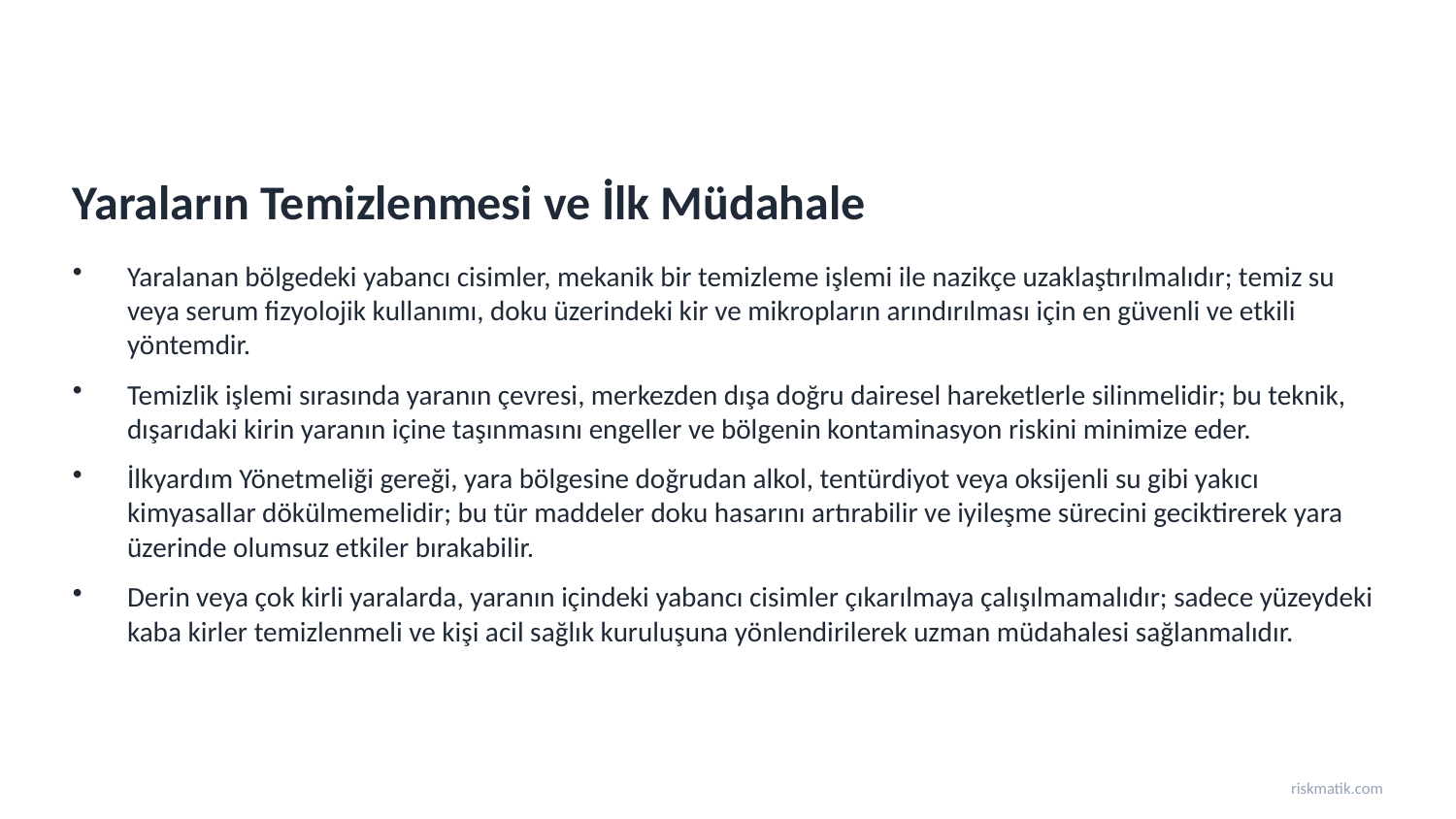

Yaraların Temizlenmesi ve İlk Müdahale
Yaralanan bölgedeki yabancı cisimler, mekanik bir temizleme işlemi ile nazikçe uzaklaştırılmalıdır; temiz su veya serum fizyolojik kullanımı, doku üzerindeki kir ve mikropların arındırılması için en güvenli ve etkili yöntemdir.
Temizlik işlemi sırasında yaranın çevresi, merkezden dışa doğru dairesel hareketlerle silinmelidir; bu teknik, dışarıdaki kirin yaranın içine taşınmasını engeller ve bölgenin kontaminasyon riskini minimize eder.
İlkyardım Yönetmeliği gereği, yara bölgesine doğrudan alkol, tentürdiyot veya oksijenli su gibi yakıcı kimyasallar dökülmemelidir; bu tür maddeler doku hasarını artırabilir ve iyileşme sürecini geciktirerek yara üzerinde olumsuz etkiler bırakabilir.
Derin veya çok kirli yaralarda, yaranın içindeki yabancı cisimler çıkarılmaya çalışılmamalıdır; sadece yüzeydeki kaba kirler temizlenmeli ve kişi acil sağlık kuruluşuna yönlendirilerek uzman müdahalesi sağlanmalıdır.
riskmatik.com